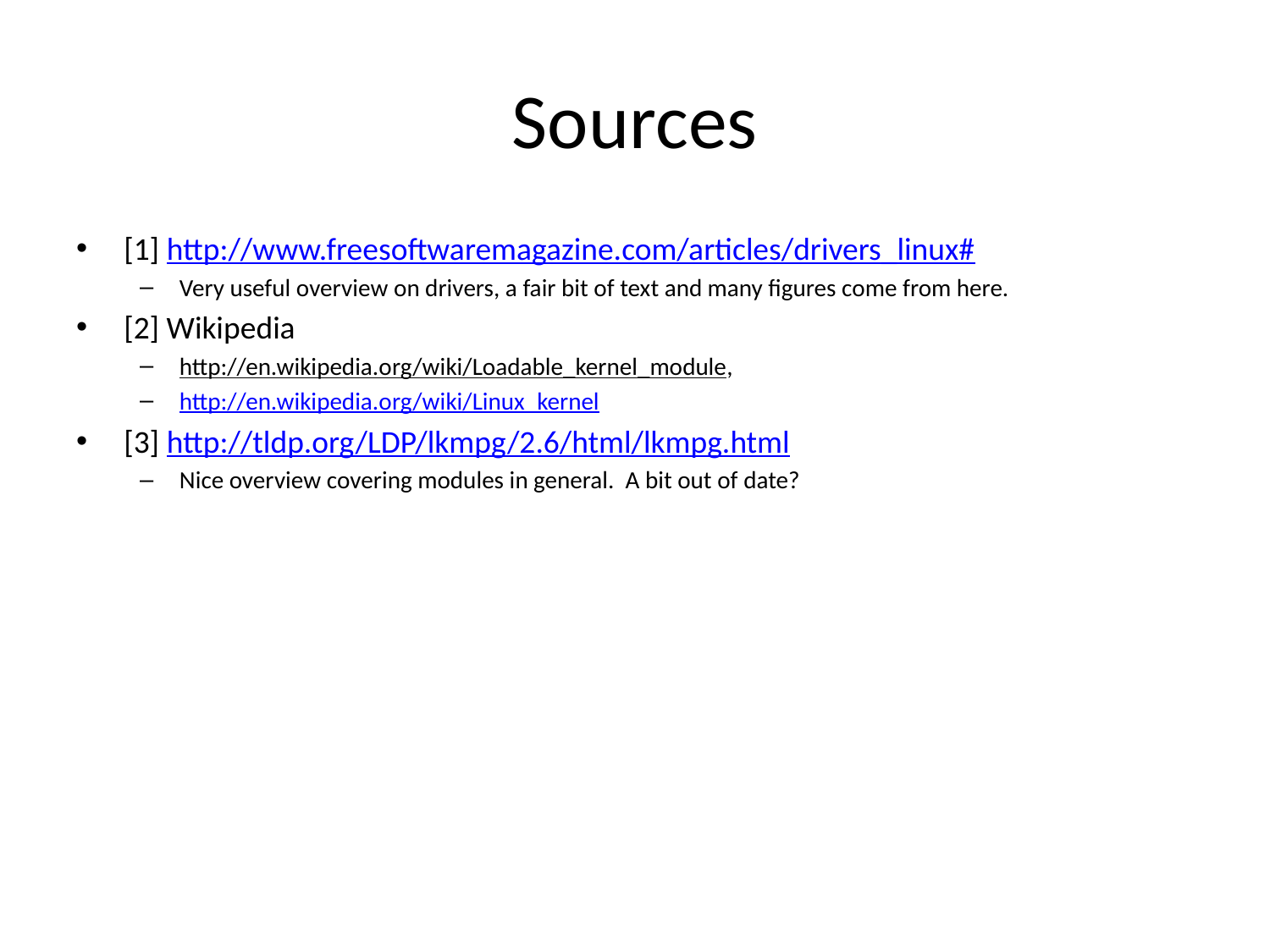

# Sources
[1] http://www.freesoftwaremagazine.com/articles/drivers_linux#
Very useful overview on drivers, a fair bit of text and many figures come from here.
[2] Wikipedia
http://en.wikipedia.org/wiki/Loadable_kernel_module,
http://en.wikipedia.org/wiki/Linux_kernel
[3] http://tldp.org/LDP/lkmpg/2.6/html/lkmpg.html
Nice overview covering modules in general.  A bit out of date?